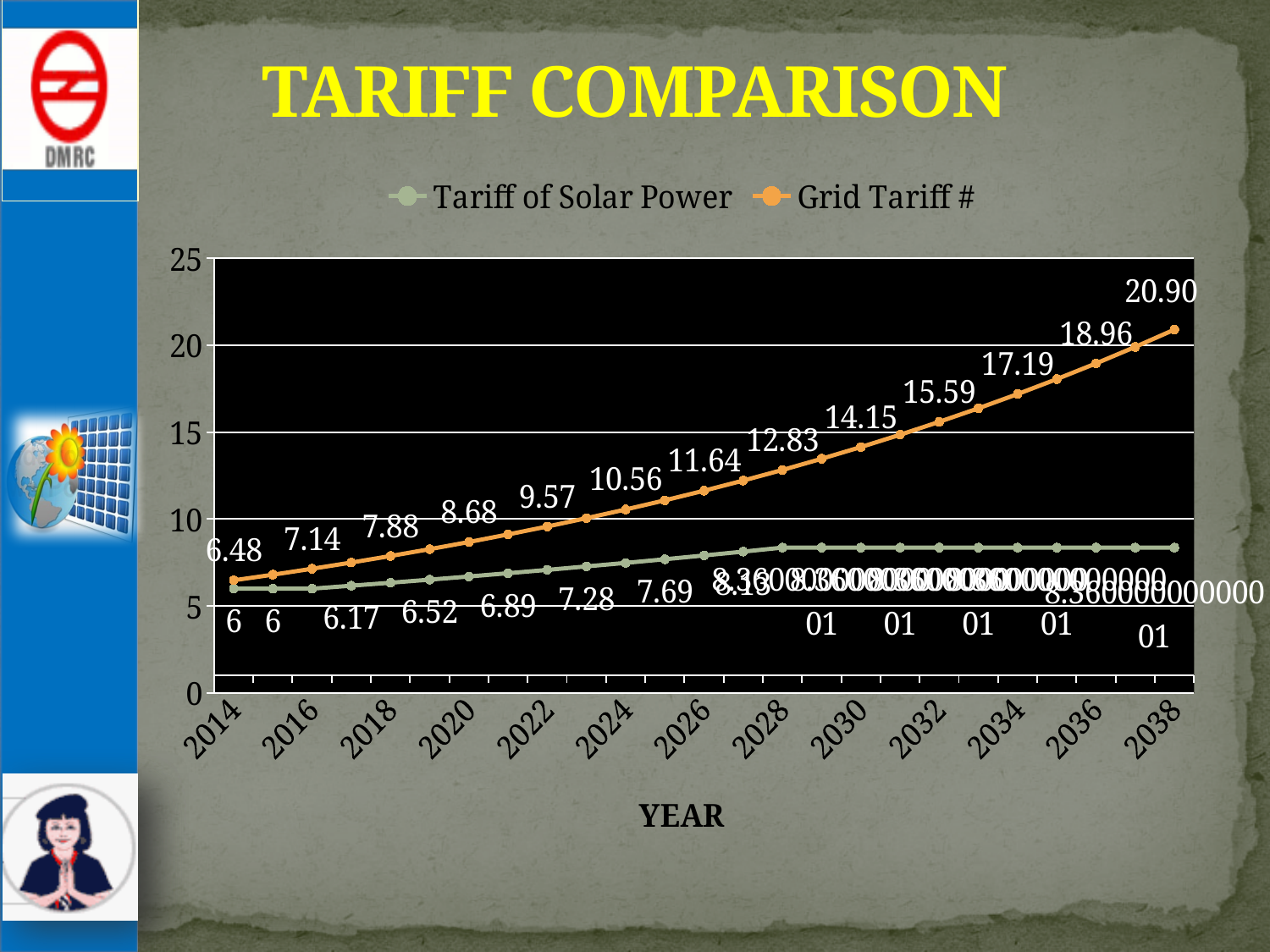

# TARIFF COMPARISON

### Chart

| Category | Tariff of Solar Power | Grid Tariff # |
|---|---|---|
| 2014 | 6.0 | 6.48 |
| 2015 | 6.0 | 6.8039999999999985 |
| 2016 | 6.0 | 7.1442000000000005 |
| 2017 | 6.17 | 7.501410000000002 |
| 2018 | 6.34 | 7.8764804999999996 |
| 2019 | 6.52 | 8.270304525000002 |
| 2020 | 6.7 | 8.68381975125 |
| 2021 | 6.89 | 9.118010738812469 |
| 2022 | 7.08 | 9.573911275753126 |
| 2023 | 7.28 | 10.052606839540916 |
| 2024 | 7.48 | 10.555237181517825 |
| 2025 | 7.6899999999999995 | 11.082999040593716 |
| 2026 | 7.91 | 11.637148992623398 |
| 2027 | 8.129999999999999 | 12.219006442254548 |
| 2028 | 8.360000000000005 | 12.829956764367306 |
| 2029 | 8.360000000000005 | 13.471454602585736 |
| 2030 | 8.360000000000005 | 14.14502733271495 |
| 2031 | 8.360000000000005 | 14.8522786993507 |
| 2032 | 8.360000000000005 | 15.594892634318256 |
| 2033 | 8.360000000000005 | 16.374637266034146 |
| 2034 | 8.360000000000005 | 17.193369129335853 |
| 2035 | 8.360000000000005 | 18.05303758580264 |
| 2036 | 8.360000000000005 | 18.955689465092778 |
| 2037 | 8.360000000000005 | 19.90347393834724 |
| 2038 | 8.360000000000005 | 20.898647635264652 |